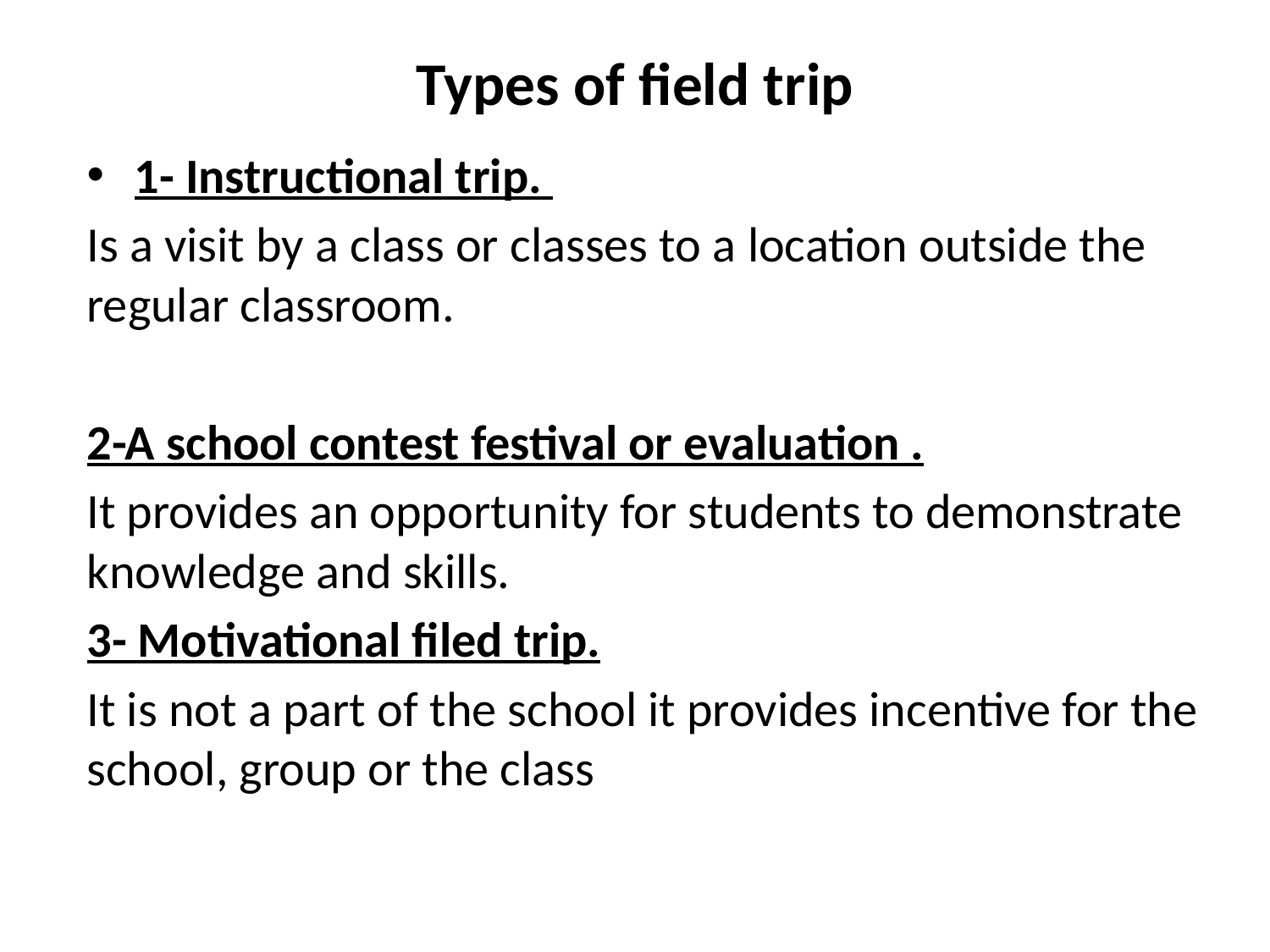

# Types of field trip
1- Instructional trip.
Is a visit by a class or classes to a location outside the regular classroom.

2-A school contest festival or evaluation .
It provides an opportunity for students to demonstrate knowledge and skills.
3- Motivational filed trip.
It is not a part of the school it provides incentive for the school, group or the class